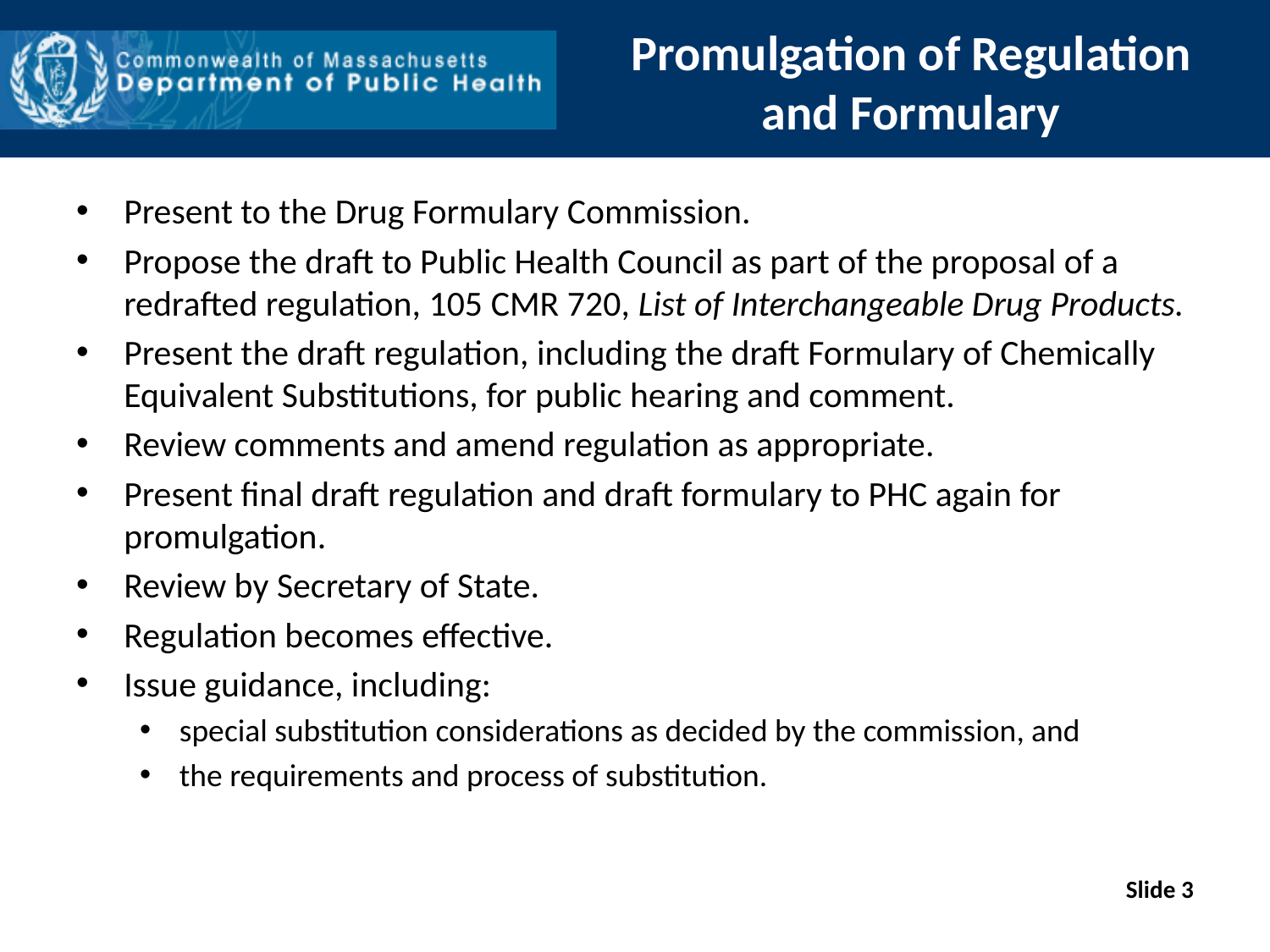

# Promulgation of Regulation and Formulary
Present to the Drug Formulary Commission.
Propose the draft to Public Health Council as part of the proposal of a redrafted regulation, 105 CMR 720, List of Interchangeable Drug Products.
Present the draft regulation, including the draft Formulary of Chemically Equivalent Substitutions, for public hearing and comment.
Review comments and amend regulation as appropriate.
Present final draft regulation and draft formulary to PHC again for promulgation.
Review by Secretary of State.
Regulation becomes effective.
Issue guidance, including:
special substitution considerations as decided by the commission, and
the requirements and process of substitution.
Slide 3